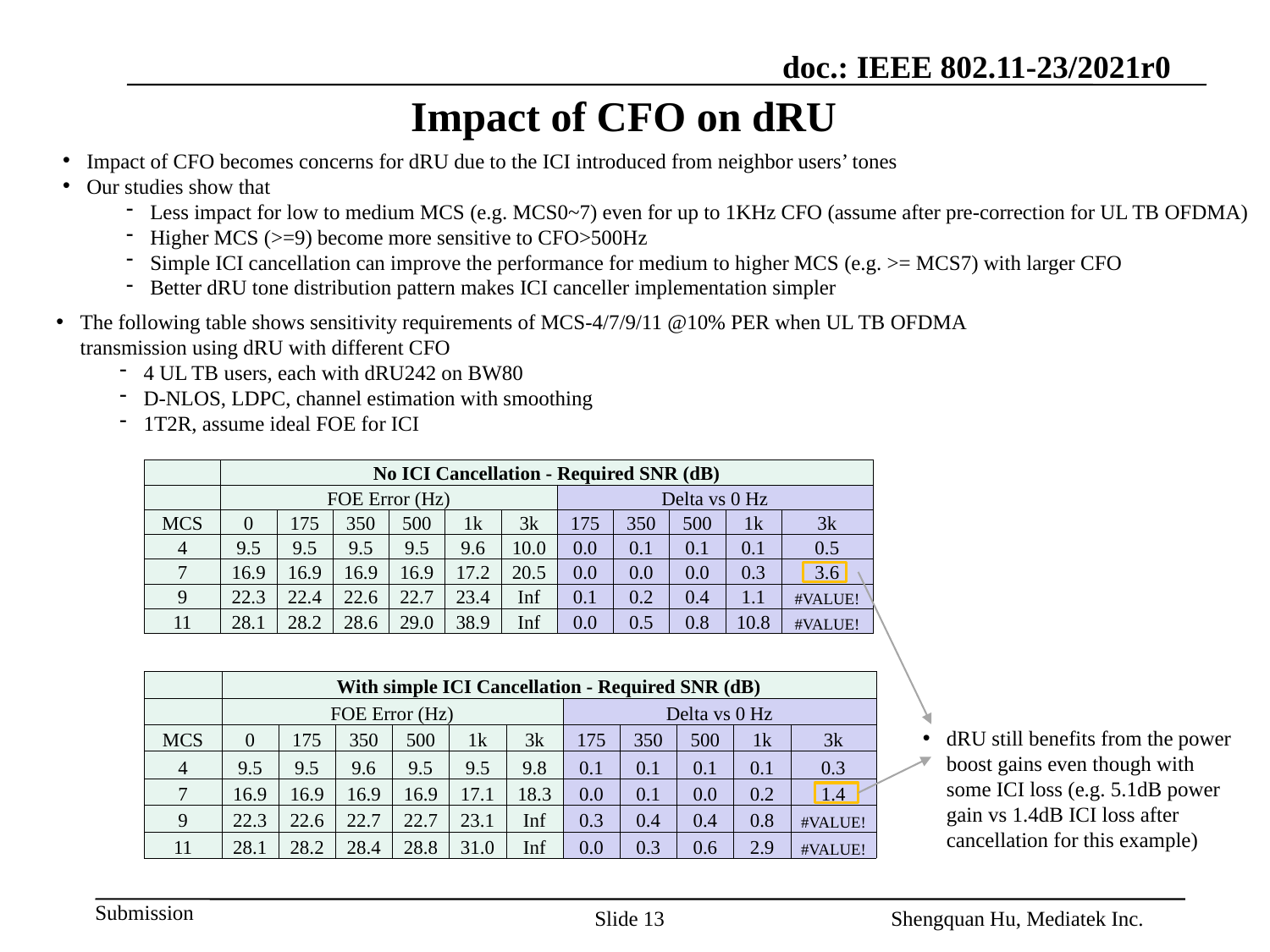

# Impact of CFO on dRU
Impact of CFO becomes concerns for dRU due to the ICI introduced from neighbor users’ tones
Our studies show that
Less impact for low to medium MCS (e.g. MCS0~7) even for up to 1KHz CFO (assume after pre-correction for UL TB OFDMA)
Higher MCS (>=9) become more sensitive to CFO>500Hz
Simple ICI cancellation can improve the performance for medium to higher MCS (e.g. >= MCS7) with larger CFO
Better dRU tone distribution pattern makes ICI canceller implementation simpler

The following table shows sensitivity requirements of MCS-4/7/9/11 @10% PER when UL TB OFDMA transmission using dRU with different CFO
4 UL TB users, each with dRU242 on BW80
D-NLOS, LDPC, channel estimation with smoothing
1T2R, assume ideal FOE for ICI
|  | No ICI Cancellation - Required SNR (dB) |  |  |  |  |  |  |  |  |  |  |
| --- | --- | --- | --- | --- | --- | --- | --- | --- | --- | --- | --- |
|  | FOE Error (Hz) |  |  |  |  |  | Delta vs 0 Hz |  |  |  |  |
| MCS | 0 | 175 | 350 | 500 | 1k | 3k | 175 | 350 | 500 | 1k | 3k |
| 4 | 9.5 | 9.5 | 9.5 | 9.5 | 9.6 | 10.0 | 0.0 | 0.1 | 0.1 | 0.1 | 0.5 |
| 7 | 16.9 | 16.9 | 16.9 | 16.9 | 17.2 | 20.5 | 0.0 | 0.0 | 0.0 | 0.3 | 3.6 |
| 9 | 22.3 | 22.4 | 22.6 | 22.7 | 23.4 | Inf | 0.1 | 0.2 | 0.4 | 1.1 | #VALUE! |
| 11 | 28.1 | 28.2 | 28.6 | 29.0 | 38.9 | Inf | 0.0 | 0.5 | 0.8 | 10.8 | #VALUE! |

|  | With simple ICI Cancellation - Required SNR (dB) |  |  |  |  |  |  |  |  |  |  |
| --- | --- | --- | --- | --- | --- | --- | --- | --- | --- | --- | --- |
|  | FOE Error (Hz) |  |  |  |  |  | Delta vs 0 Hz |  |  |  |  |
| MCS | 0 | 175 | 350 | 500 | 1k | 3k | 175 | 350 | 500 | 1k | 3k |
| 4 | 9.5 | 9.5 | 9.6 | 9.5 | 9.5 | 9.8 | 0.1 | 0.1 | 0.1 | 0.1 | 0.3 |
| 7 | 16.9 | 16.9 | 16.9 | 16.9 | 17.1 | 18.3 | 0.0 | 0.1 | 0.0 | 0.2 | 1.4 |
| 9 | 22.3 | 22.6 | 22.7 | 22.7 | 23.1 | Inf | 0.3 | 0.4 | 0.4 | 0.8 | #VALUE! |
| 11 | 28.1 | 28.2 | 28.4 | 28.8 | 31.0 | Inf | 0.0 | 0.3 | 0.6 | 2.9 | #VALUE! |
dRU still benefits from the power boost gains even though with some ICI loss (e.g. 5.1dB power gain vs 1.4dB ICI loss after cancellation for this example)

Slide 13
Shengquan Hu, Mediatek Inc.